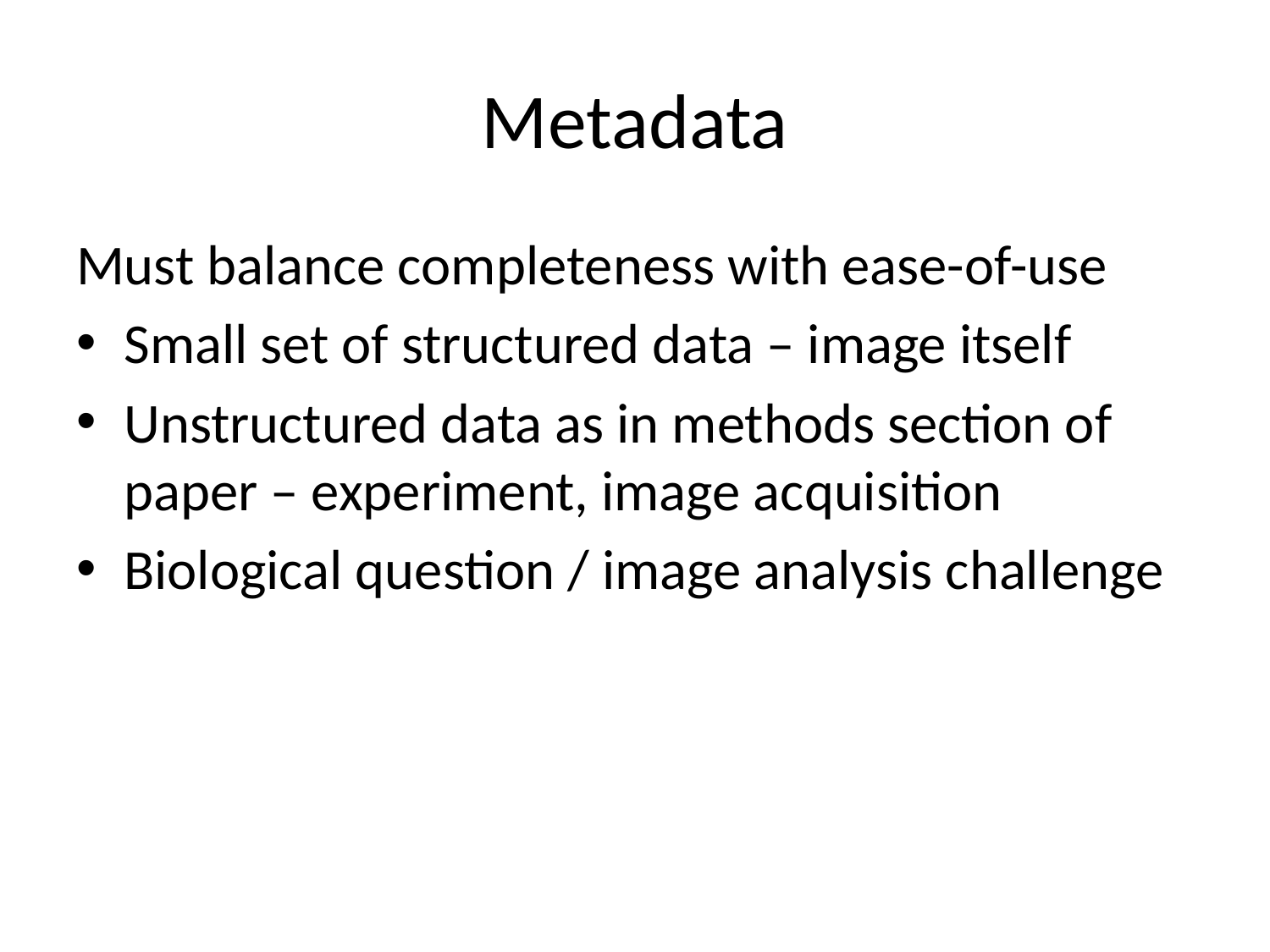

# Metadata
Must balance completeness with ease-of-use
Small set of structured data – image itself
Unstructured data as in methods section of paper – experiment, image acquisition
Biological question / image analysis challenge